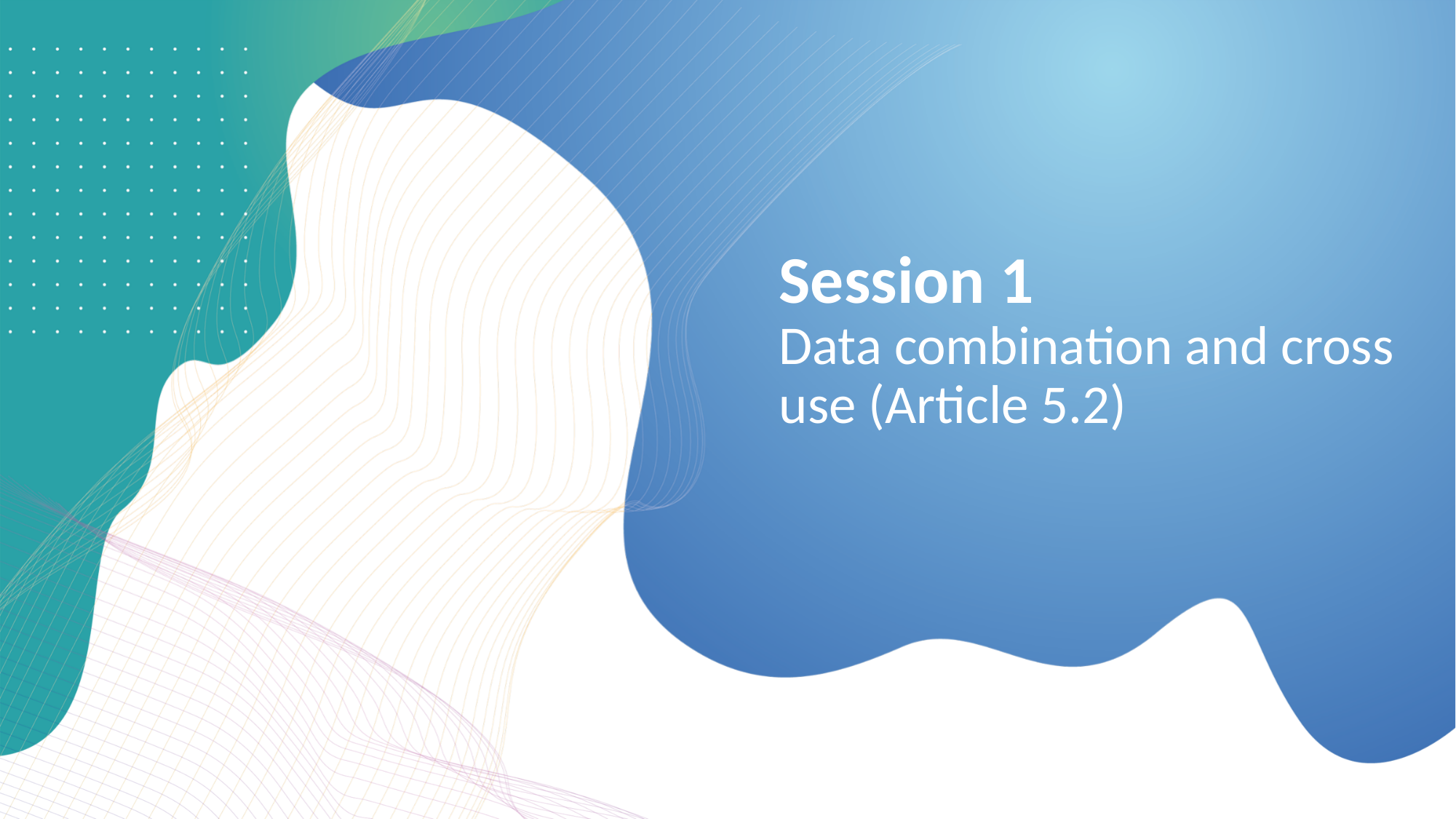

Session 1
Data combination and cross use (Article 5.2)